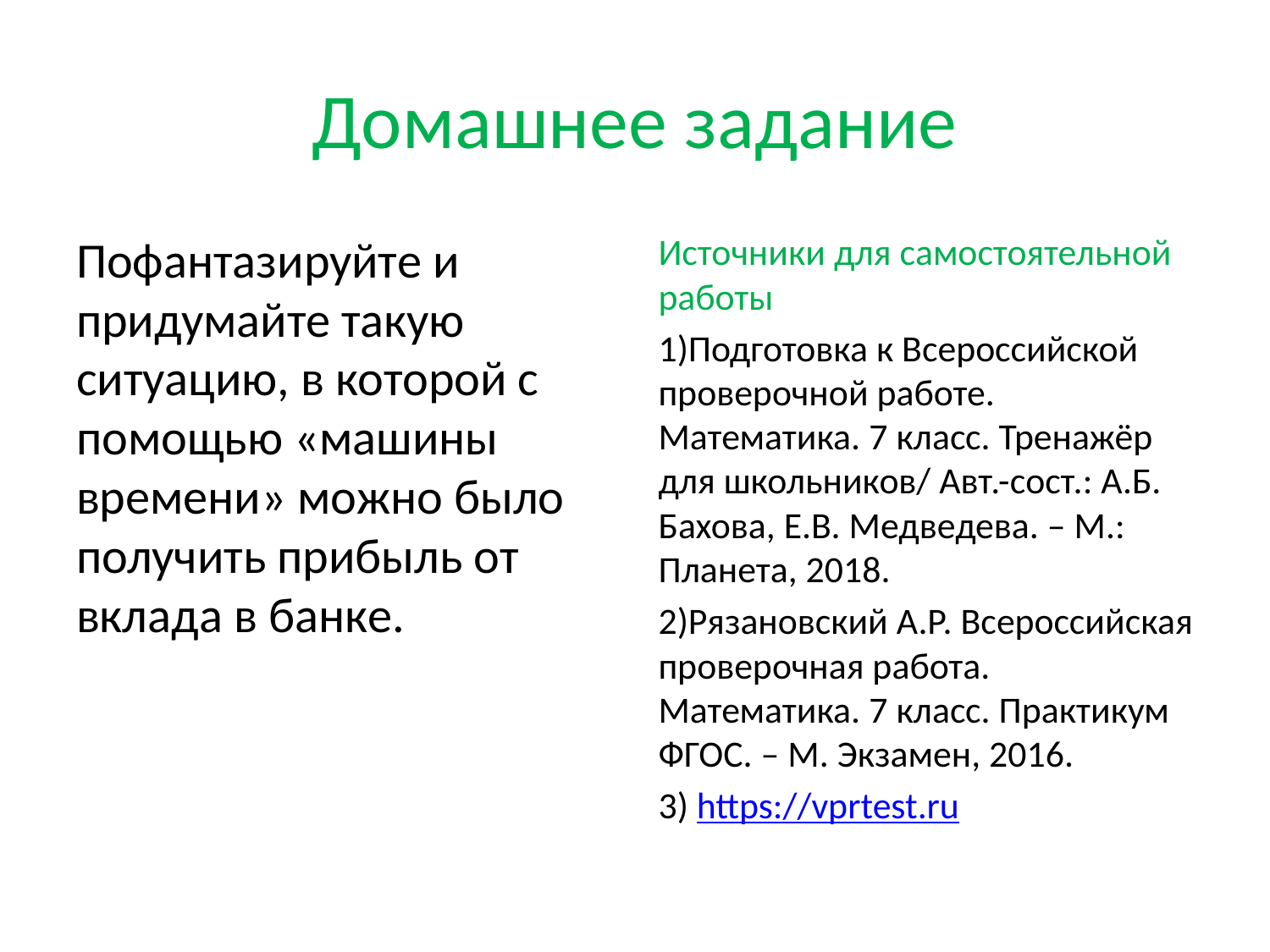

# Домашнее задание
Пофантазируйте и придумайте такую ситуацию, в которой с помощью «машины времени» можно было получить прибыль от вклада в банке.

Источники для самостоятельной работы
1)Подготовка к Всероссийской проверочной работе. Математика. 7 класс. Тренажёр для школьников/ Авт.-сост.: А.Б. Бахова, Е.В. Медведева. – М.: Планета, 2018.
2)Рязановский А.Р. Всероссийская проверочная работа. Математика. 7 класс. Практикум ФГОС. – М. Экзамен, 2016.
3) https://vprtest.ru